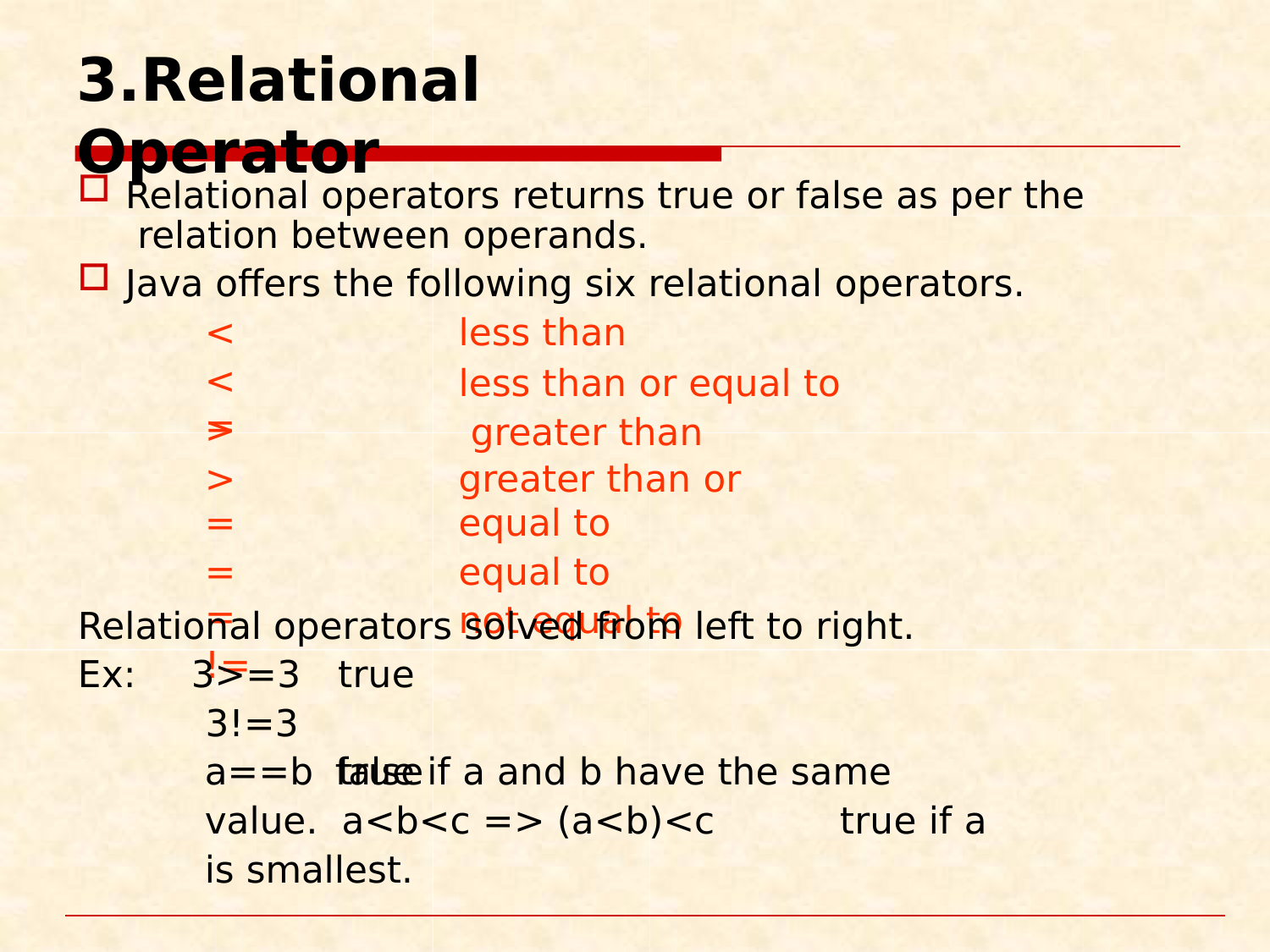

# 3.Relational Operator

Relational operators returns true or false as per the  relation between operands.
Java offers the following six relational operators.
<
<=
less than
less than or equal to  greater than
greater than or equal to
equal to  not equal to
>
>=
==
!=
Relational operators solved from left to right.
Ex:	3>=3
3!=3
true  false
a==b	true if a and b have the same value.  a<b<c => (a<b)<c	true if a is smallest.